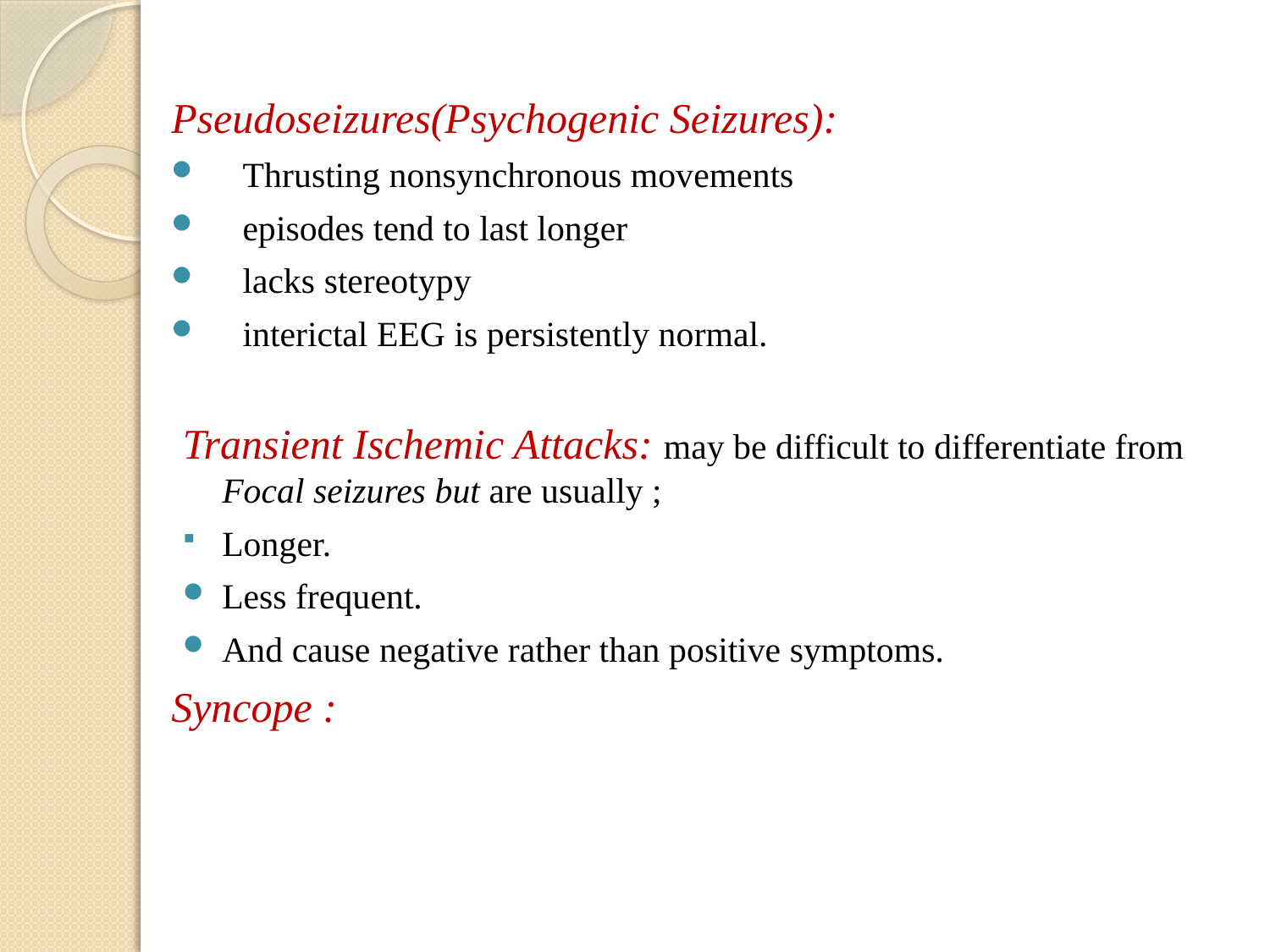

Pseudoseizures(Psychogenic Seizures):
Thrusting nonsynchronous movements
episodes tend to last longer
lacks stereotypy
interictal EEG is persistently normal.

Transient Ischemic Attacks: may be difficult to differentiate from Focal seizures but are usually ;
Longer.
Less frequent.
And cause negative rather than positive symptoms.
Syncope :